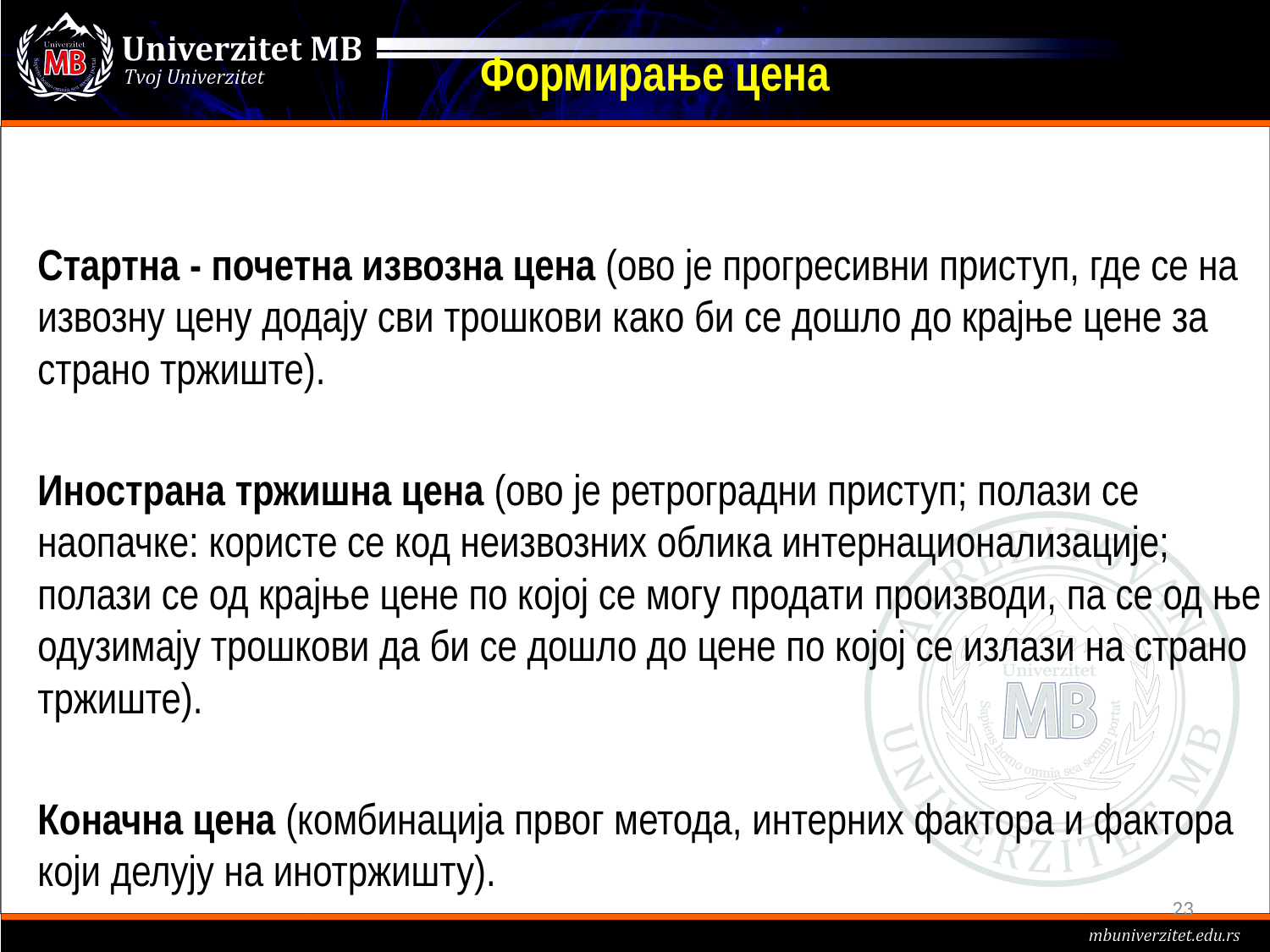

# Формирање цена

Стартна - почетна извозна цена (ово је прогресивни приступ, где се на извозну цену додају сви трошкови како би се дошло до крајње цене за страно тржиште).

Инострана тржишна цена (ово је ретроградни приступ; полази се наопачке: користе се код неизвозних облика интернационализације; полази се од крајње цене по којој се могу продати производи, па се од ње одузимају трошкови да би се дошло до цене по којој се излази на страно тржиште).

Коначна цена (комбинација првог метода, интерних фактора и фактора који делују на инотржишту).
23